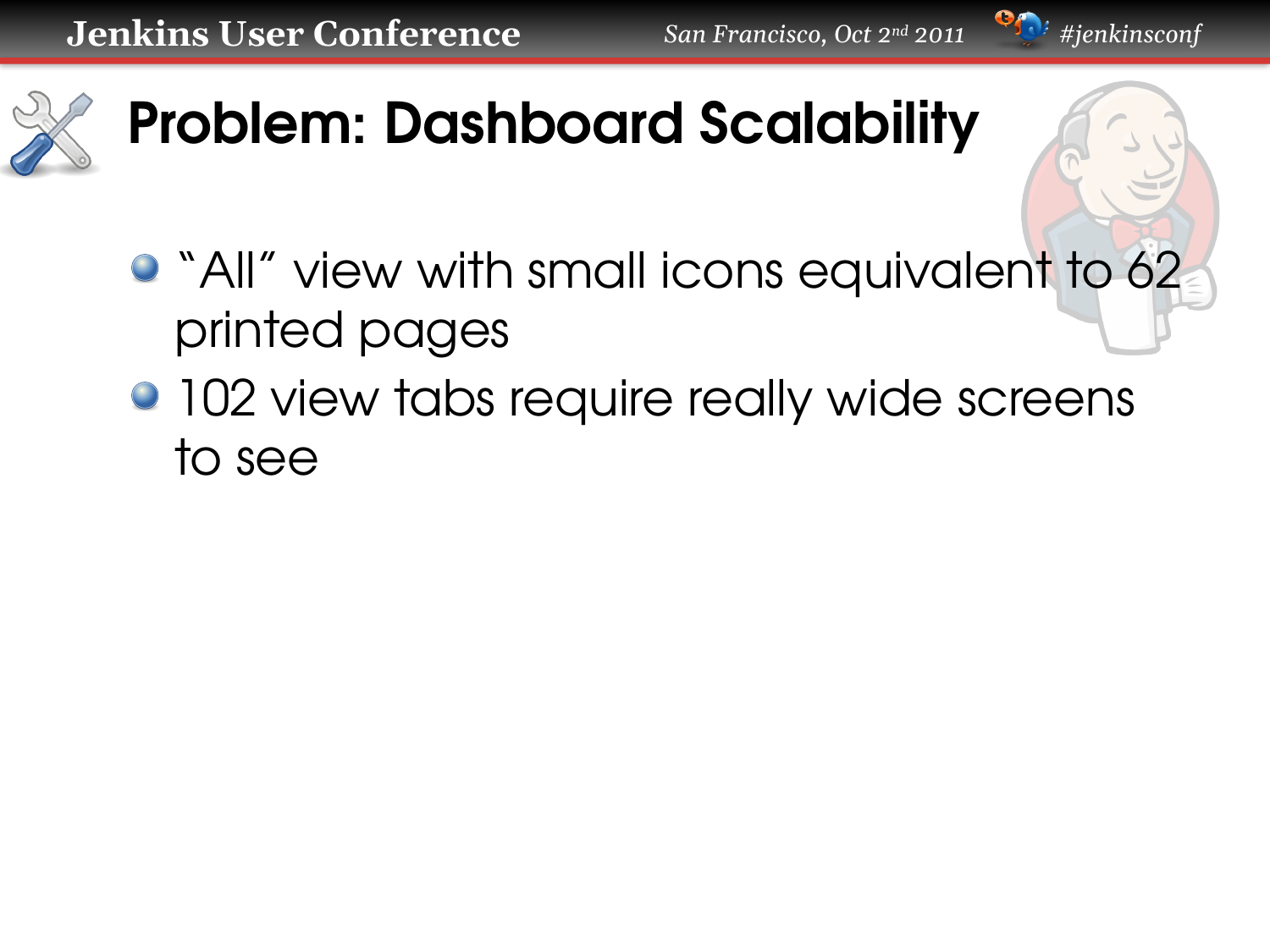

# Problem: Dashboard Scalability
“All” view with small icons equivalent to 62 printed pages
102 view tabs require really wide screens to see